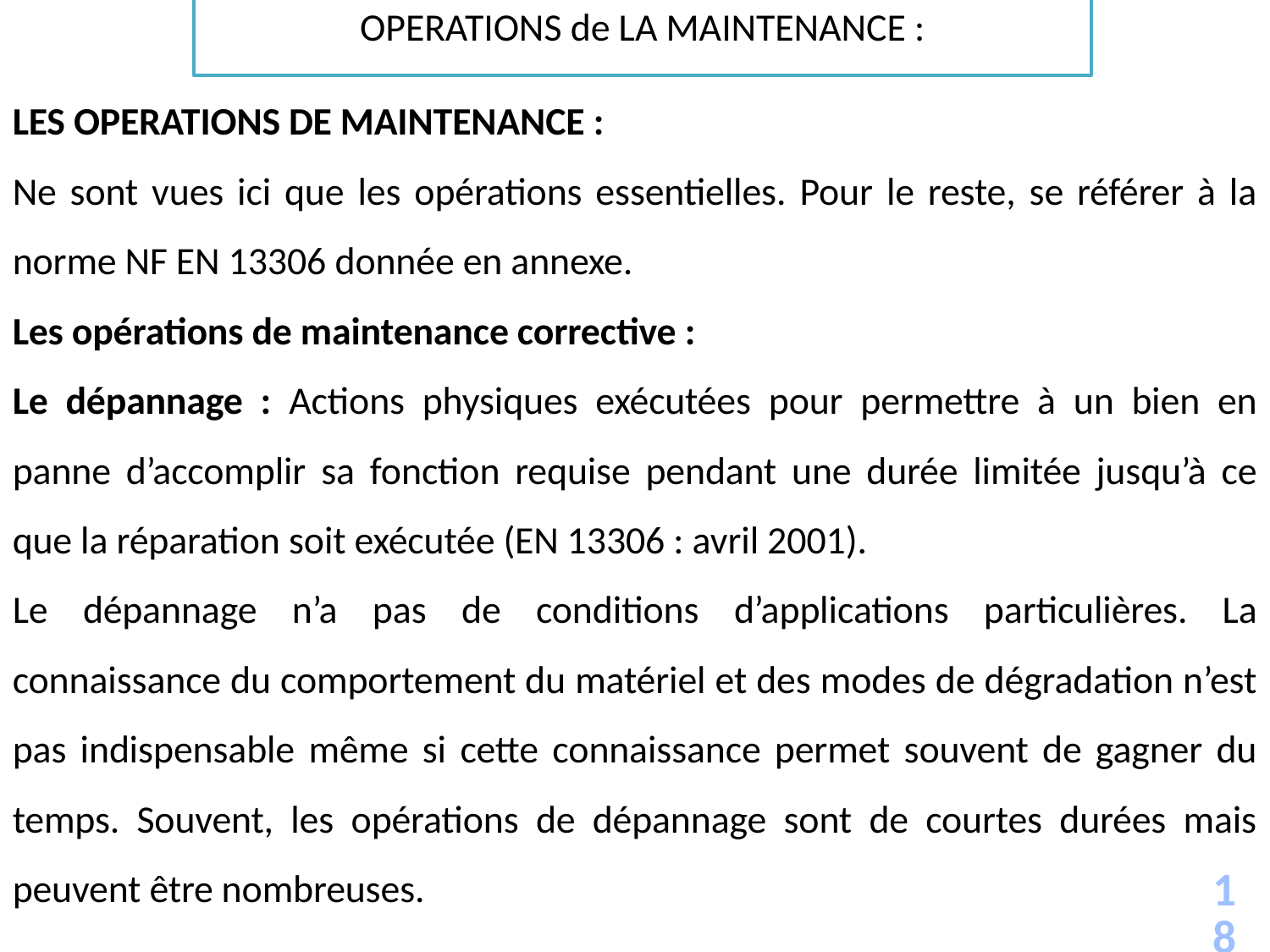

OPERATIONS de LA MAINTENANCE :
LES OPERATIONS DE MAINTENANCE :
Ne sont vues ici que les opérations essentielles. Pour le reste, se référer à la norme NF EN 13306 donnée en annexe.
Les opérations de maintenance corrective :
Le dépannage : Actions physiques exécutées pour permettre à un bien en panne d’accomplir sa fonction requise pendant une durée limitée jusqu’à ce que la réparation soit exécutée (EN 13306 : avril 2001).
Le dépannage n’a pas de conditions d’applications particulières. La connaissance du comportement du matériel et des modes de dégradation n’est pas indispensable même si cette connaissance permet souvent de gagner du temps. Souvent, les opérations de dépannage sont de courtes durées mais peuvent être nombreuses.
18